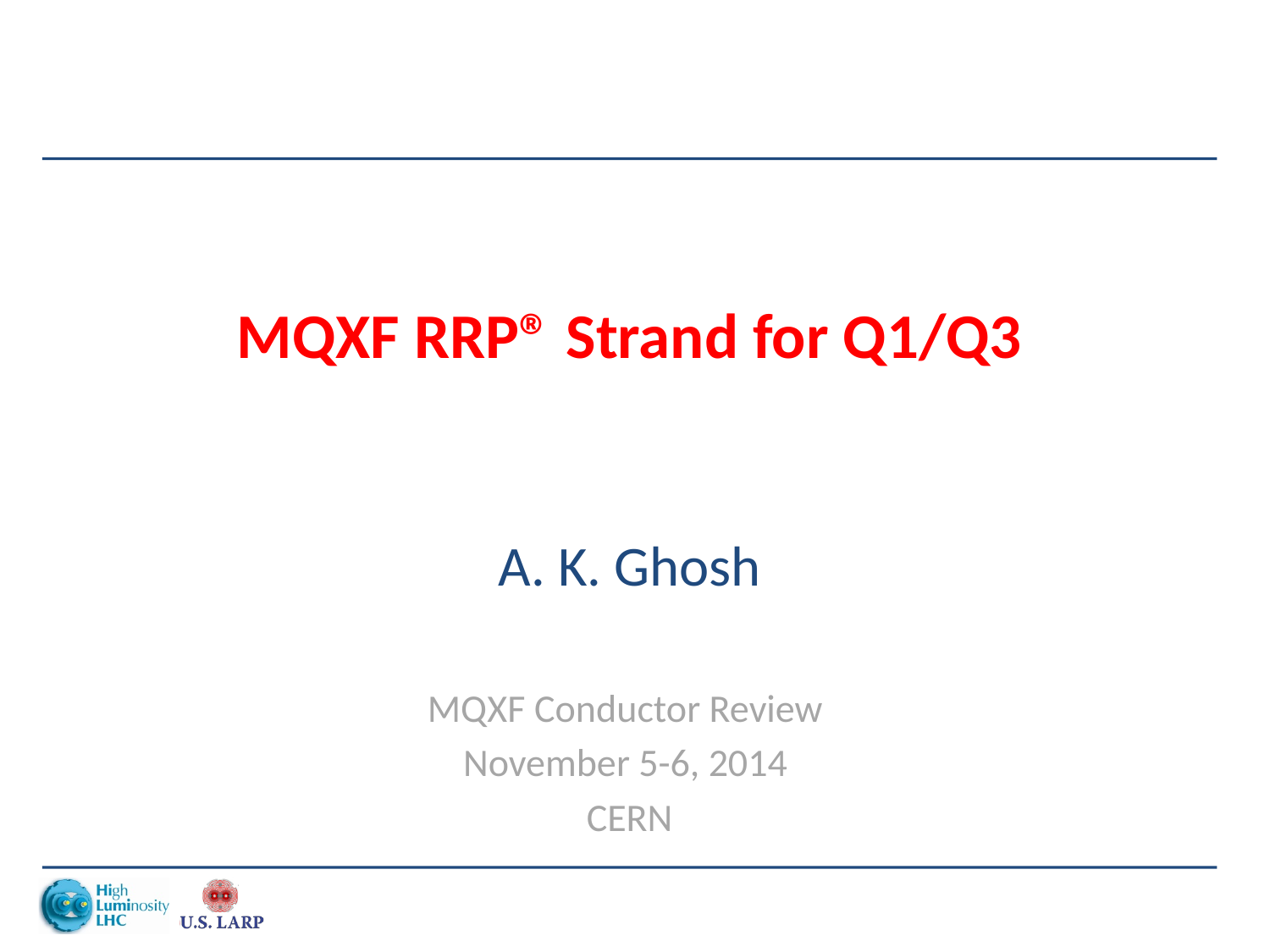

# MQXF RRP® Strand for Q1/Q3

A. K. Ghosh
MQXF Conductor Review
November 5-6, 2014
CERN